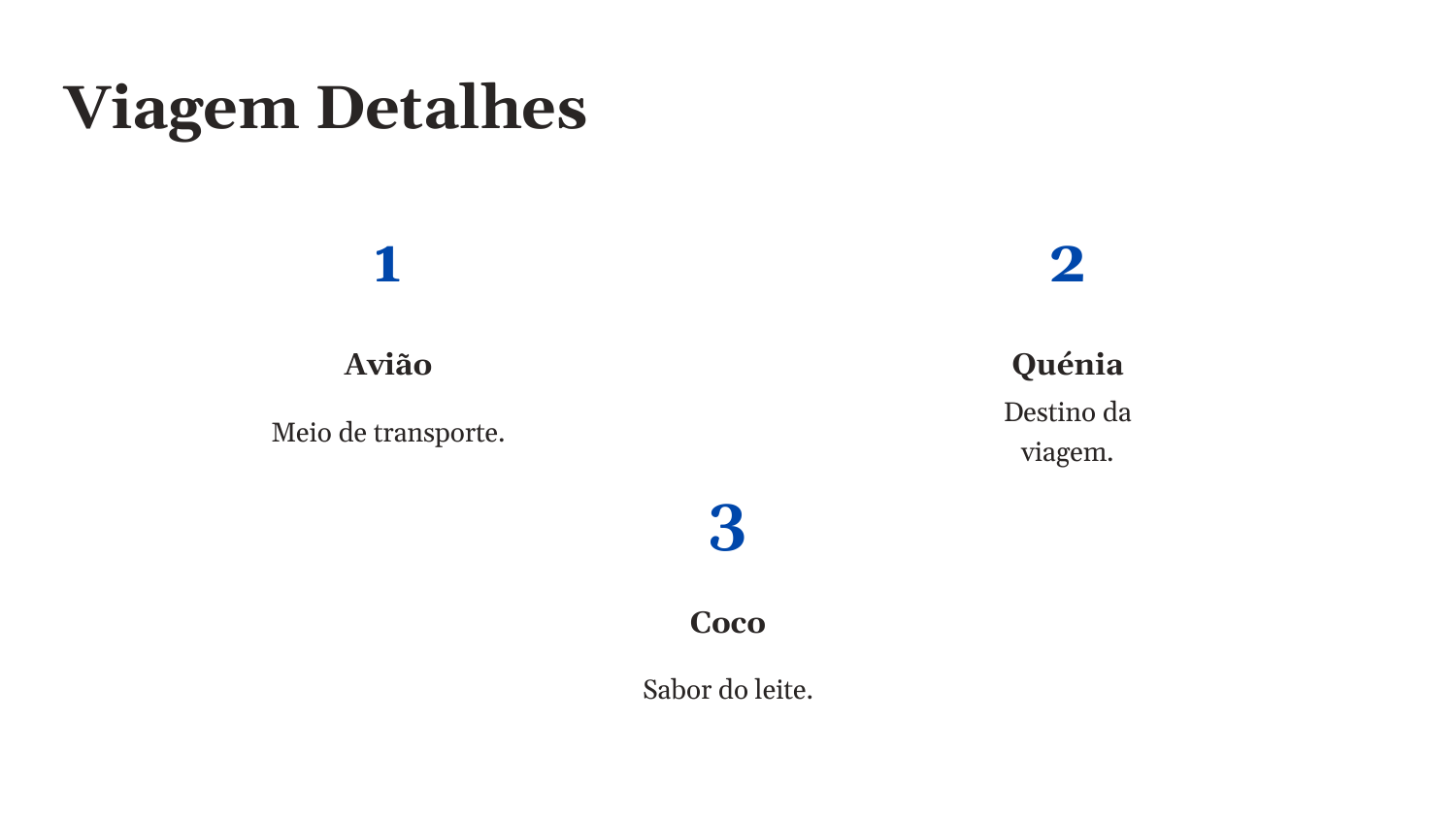

Viagem Detalhes
1
2
Avião
Quénia
Meio de transporte.
Destino da viagem.
3
Coco
Sabor do leite.